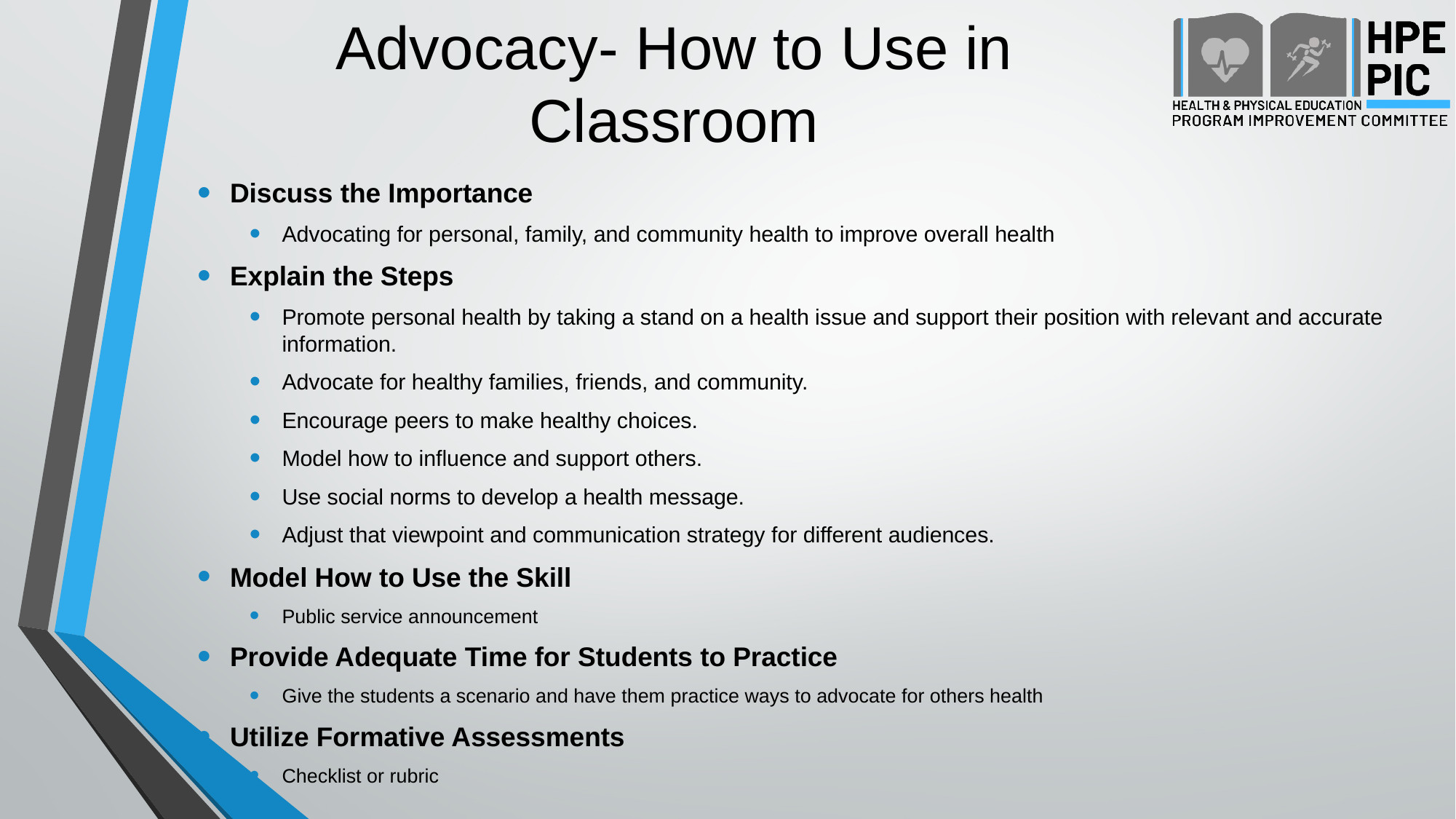

# Advocacy- How to Use in Classroom
Discuss the Importance
Advocating for personal, family, and community health to improve overall health
Explain the Steps
Promote personal health by taking a stand on a health issue and support their position with relevant and accurate information.
Advocate for healthy families, friends, and community.
Encourage peers to make healthy choices.
Model how to influence and support others.
Use social norms to develop a health message.
Adjust that viewpoint and communication strategy for different audiences.
Model How to Use the Skill
Public service announcement
Provide Adequate Time for Students to Practice
Give the students a scenario and have them practice ways to advocate for others health
Utilize Formative Assessments
Checklist or rubric